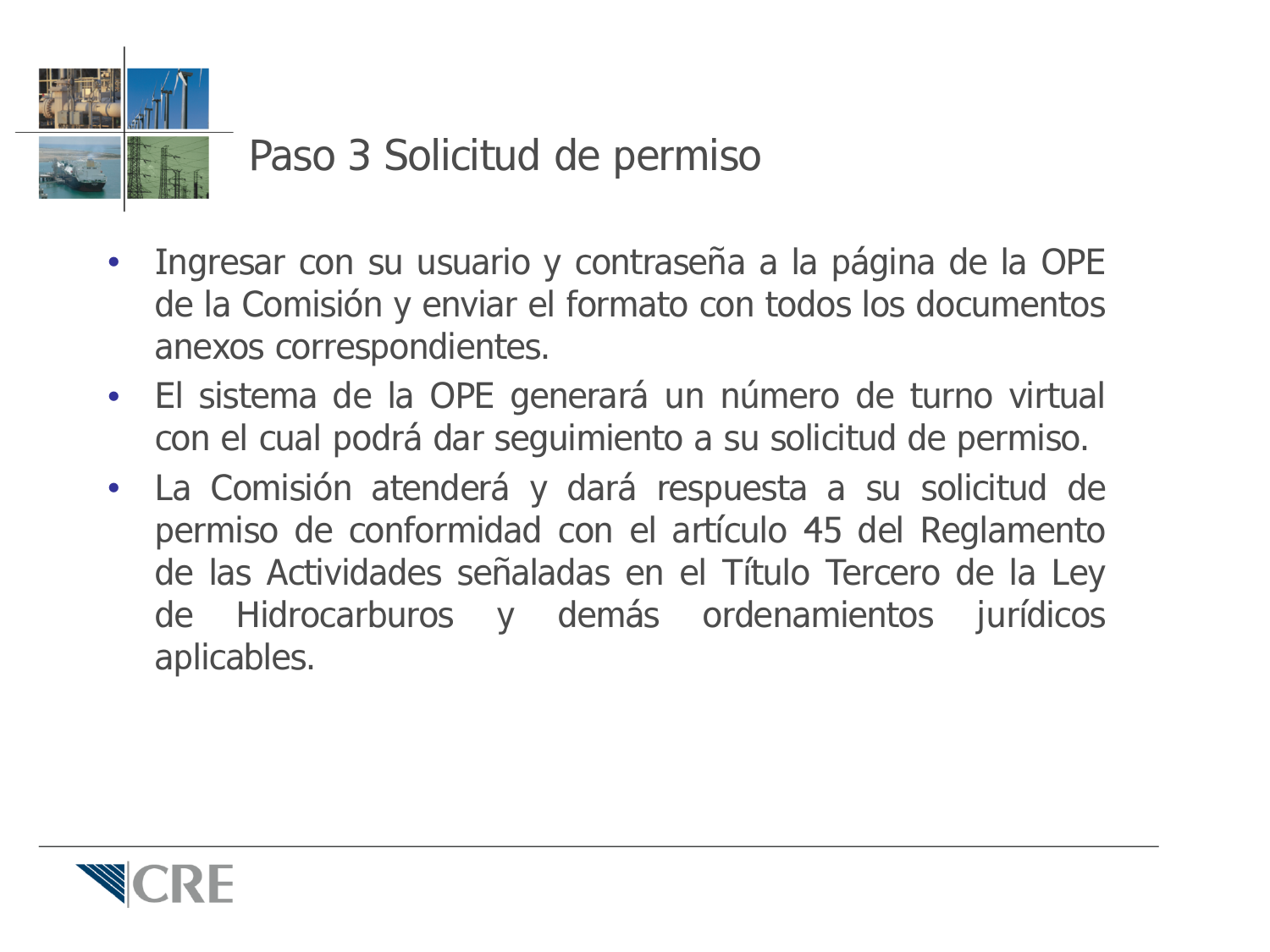

# Paso 3 Solicitud de permiso
Ingresar con su usuario y contraseña a la página de la OPE de la Comisión y enviar el formato con todos los documentos anexos correspondientes.
El sistema de la OPE generará un número de turno virtual con el cual podrá dar seguimiento a su solicitud de permiso.
La Comisión atenderá y dará respuesta a su solicitud de permiso de conformidad con el artículo 45 del Reglamento de las Actividades señaladas en el Título Tercero de la Ley de Hidrocarburos y demás ordenamientos jurídicos aplicables.